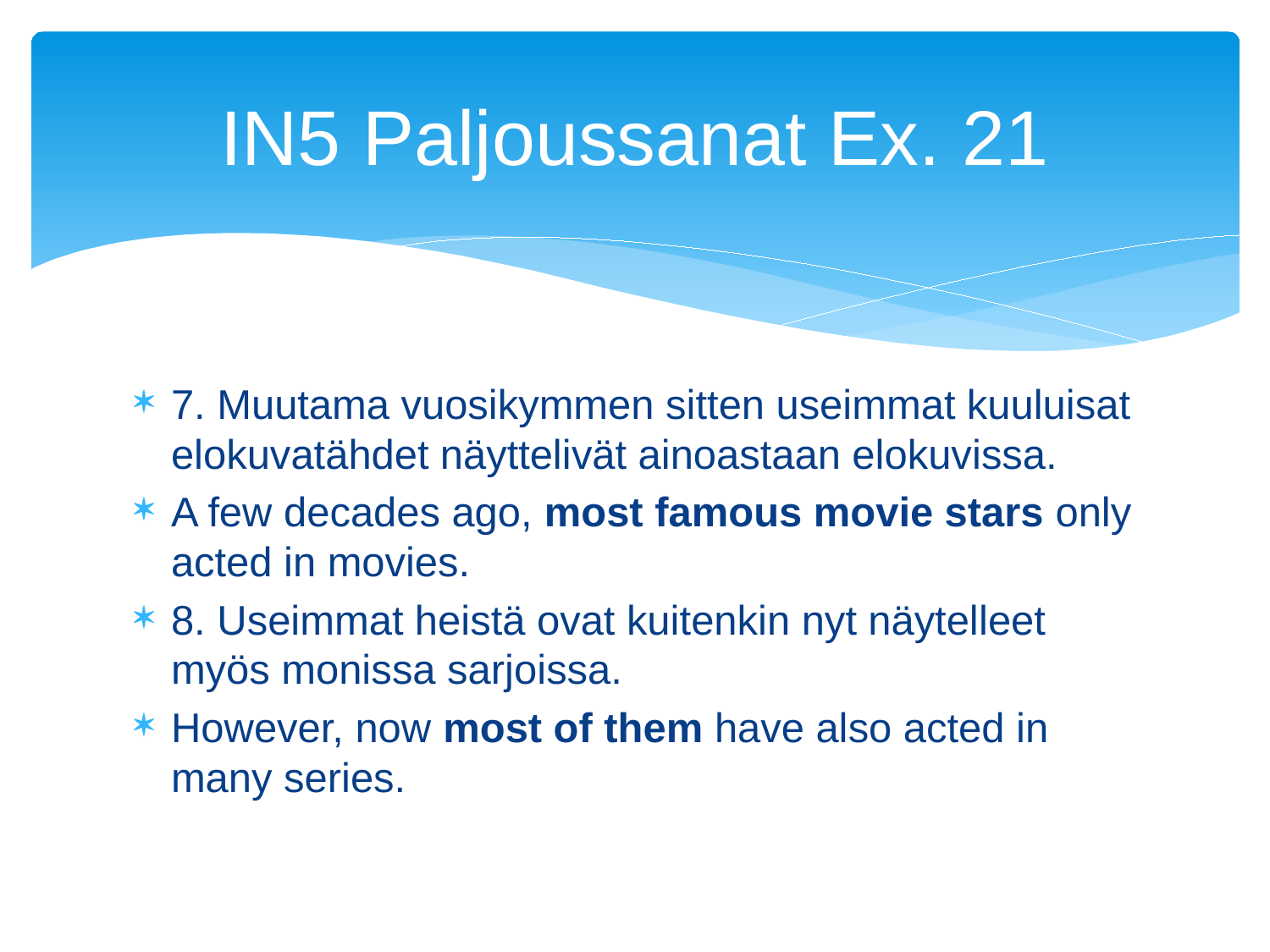

# IN5 Paljoussanat Ex. 21
7. Muutama vuosikymmen sitten useimmat kuuluisat elokuvatähdet näyttelivät ainoastaan elokuvissa.
A few decades ago, most famous movie stars only acted in movies.
8. Useimmat heistä ovat kuitenkin nyt näytelleet myös monissa sarjoissa.
However, now most of them have also acted in many series.